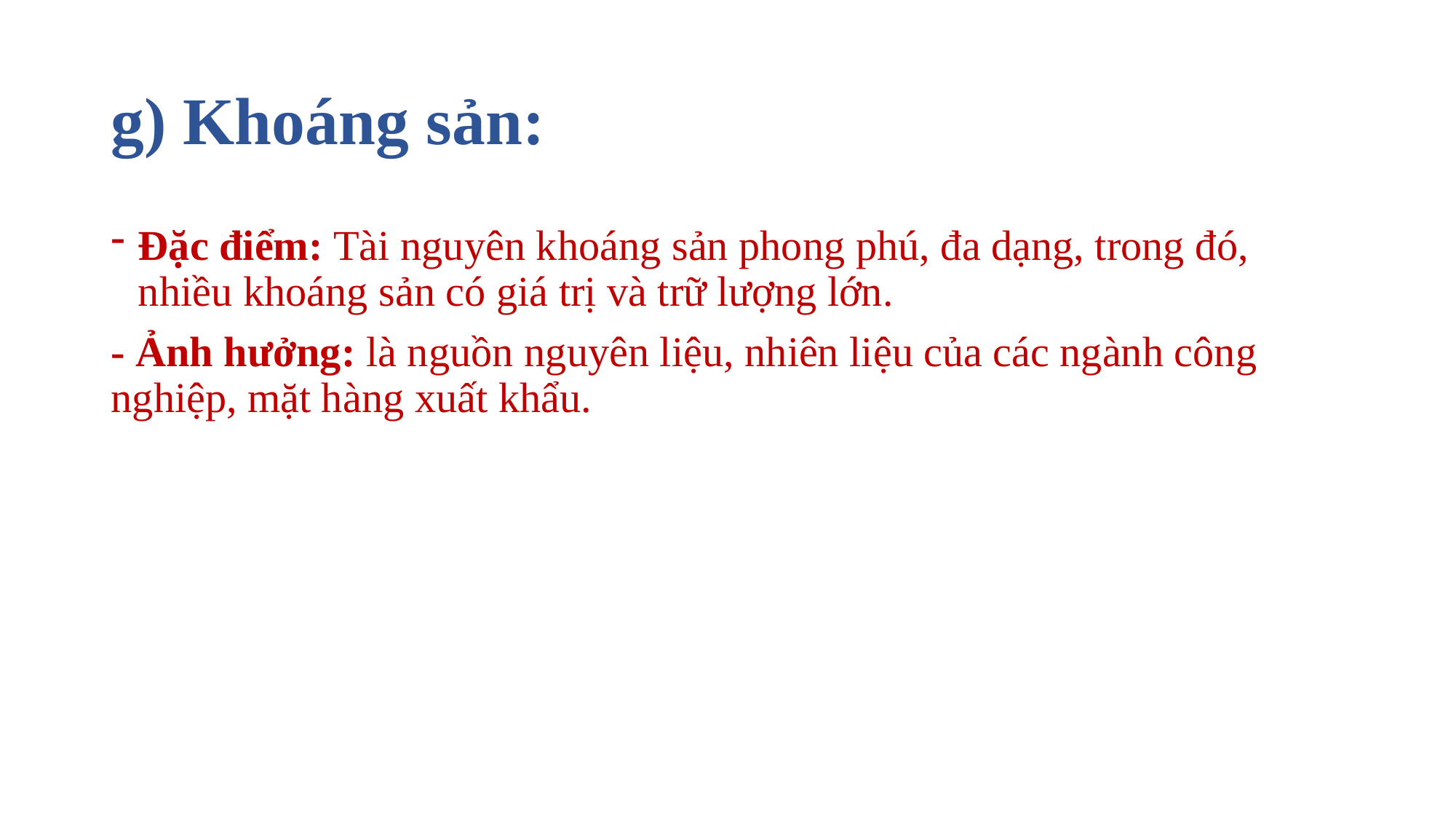

# g) Khoáng sản:
Đặc điểm: Tài nguyên khoáng sản phong phú, đa dạng, trong đó, nhiều khoáng sản có giá trị và trữ lượng lớn.
- Ảnh hưởng: là nguồn nguyên liệu, nhiên liệu của các ngành công nghiệp, mặt hàng xuất khẩu.